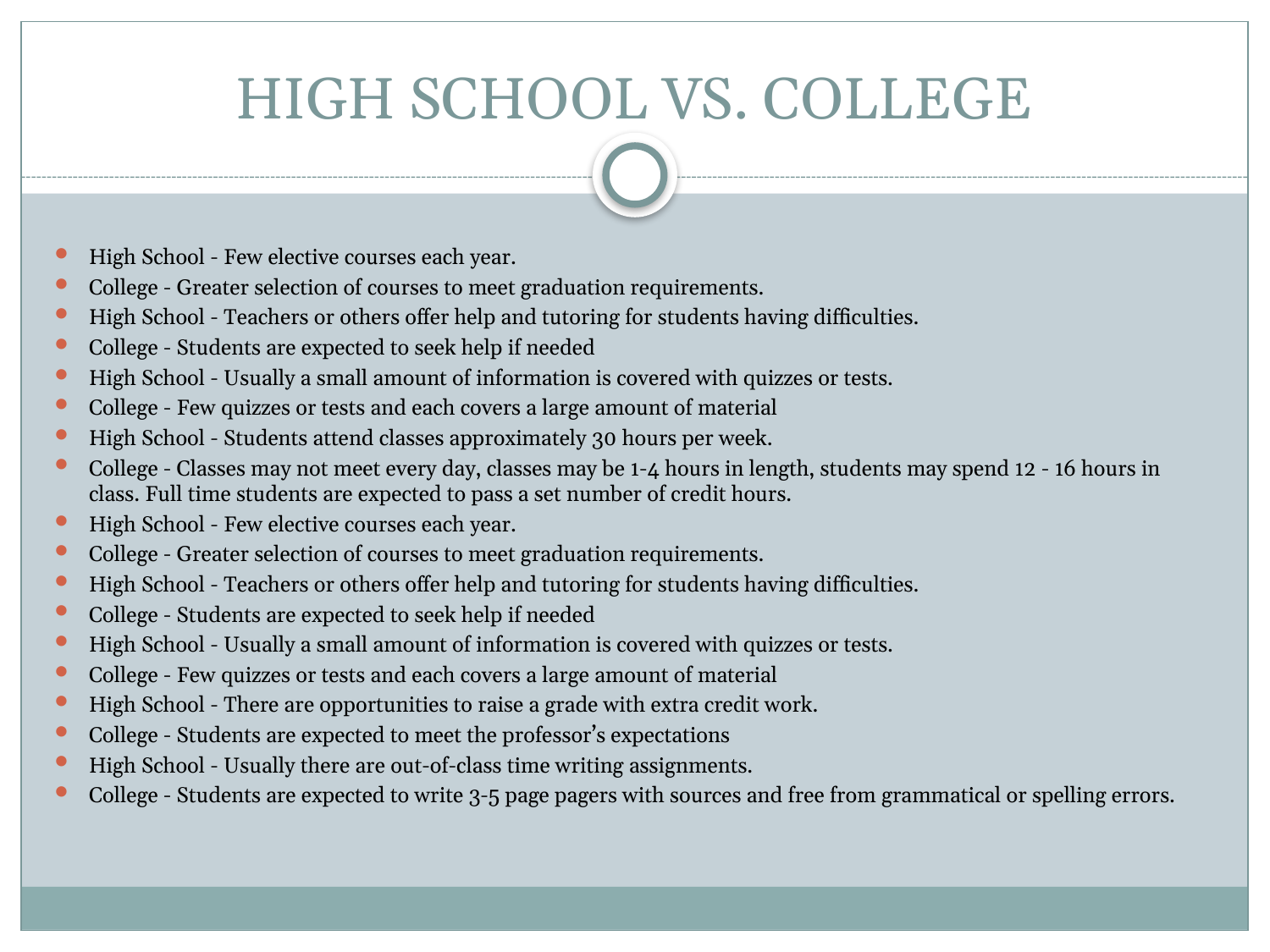

# HIGH SCHOOL VS. COLLEGE

High School - Few elective courses each year.
College - Greater selection of courses to meet graduation requirements.
High School - Teachers or others offer help and tutoring for students having difficulties.
College - Students are expected to seek help if needed
High School - Usually a small amount of information is covered with quizzes or tests.
College - Few quizzes or tests and each covers a large amount of material
High School - Students attend classes approximately 30 hours per week.
College - Classes may not meet every day, classes may be 1-4 hours in length, students may spend 12 - 16 hours in class. Full time students are expected to pass a set number of credit hours.
High School - Few elective courses each year.
College - Greater selection of courses to meet graduation requirements.
High School - Teachers or others offer help and tutoring for students having difficulties.
College - Students are expected to seek help if needed
High School - Usually a small amount of information is covered with quizzes or tests.
College - Few quizzes or tests and each covers a large amount of material
High School - There are opportunities to raise a grade with extra credit work.
College - Students are expected to meet the professor’s expectations
High School - Usually there are out-of-class time writing assignments.
College - Students are expected to write 3-5 page pagers with sources and free from grammatical or spelling errors.